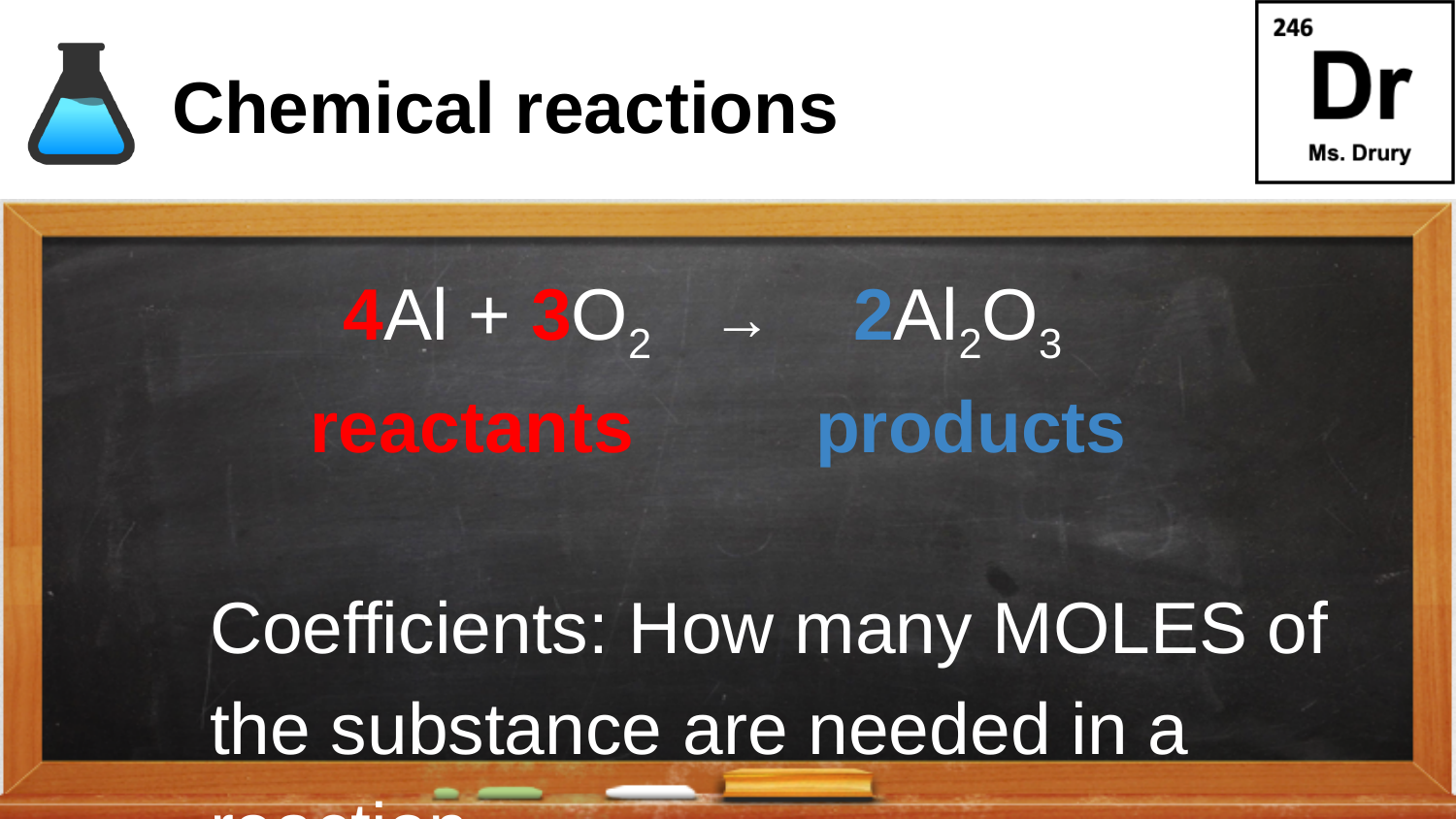

# Chemical reactions
   4Al + 3O2   →    2Al2O3
     reactants         products
Coefficients: How many MOLES of the substance are needed in a reaction.